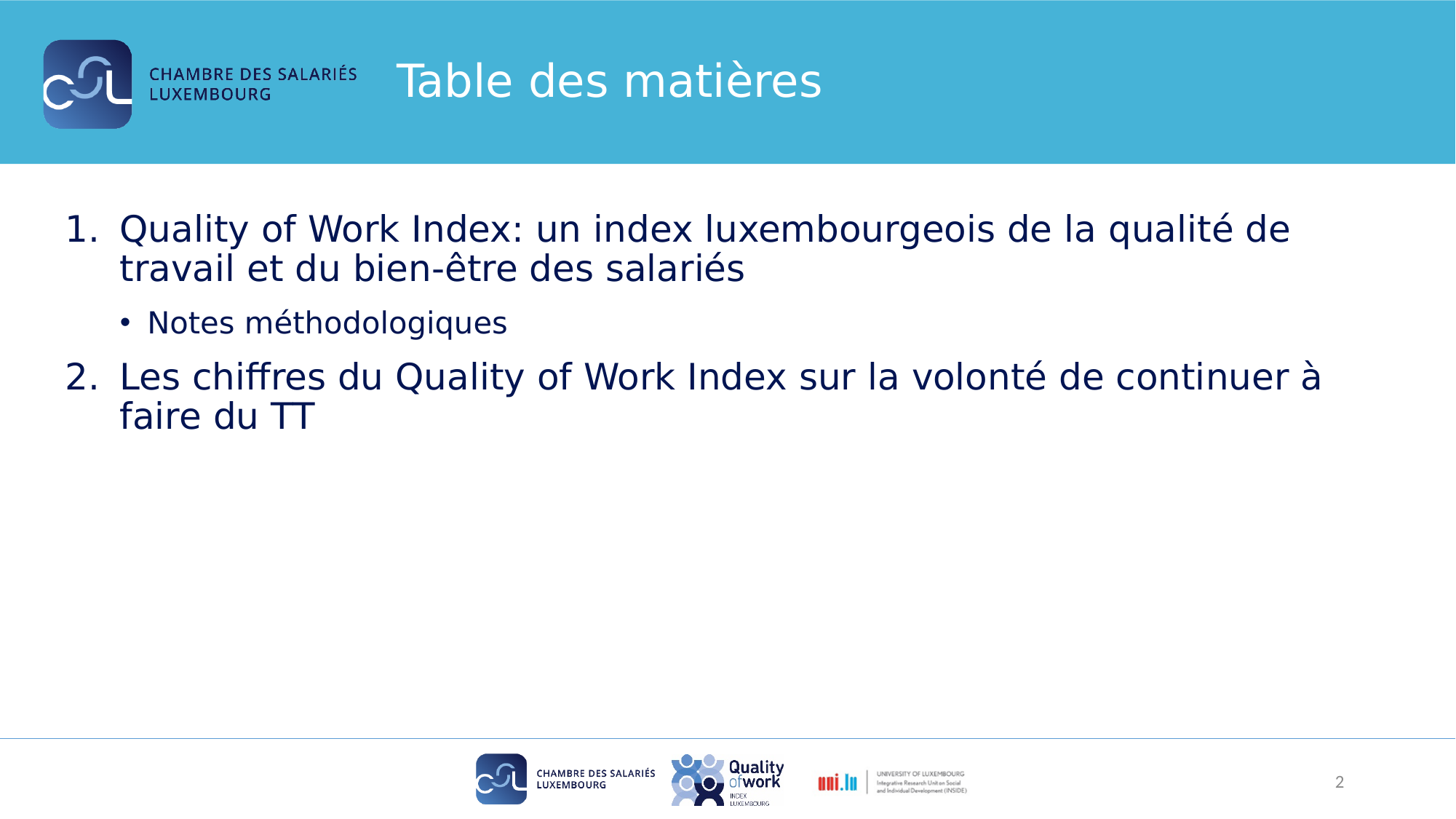

Table des matières
Quality of Work Index: un index luxembourgeois de la qualité de travail et du bien-être des salariés
Notes méthodologiques
Les chiffres du Quality of Work Index sur la volonté de continuer à faire du TT
2